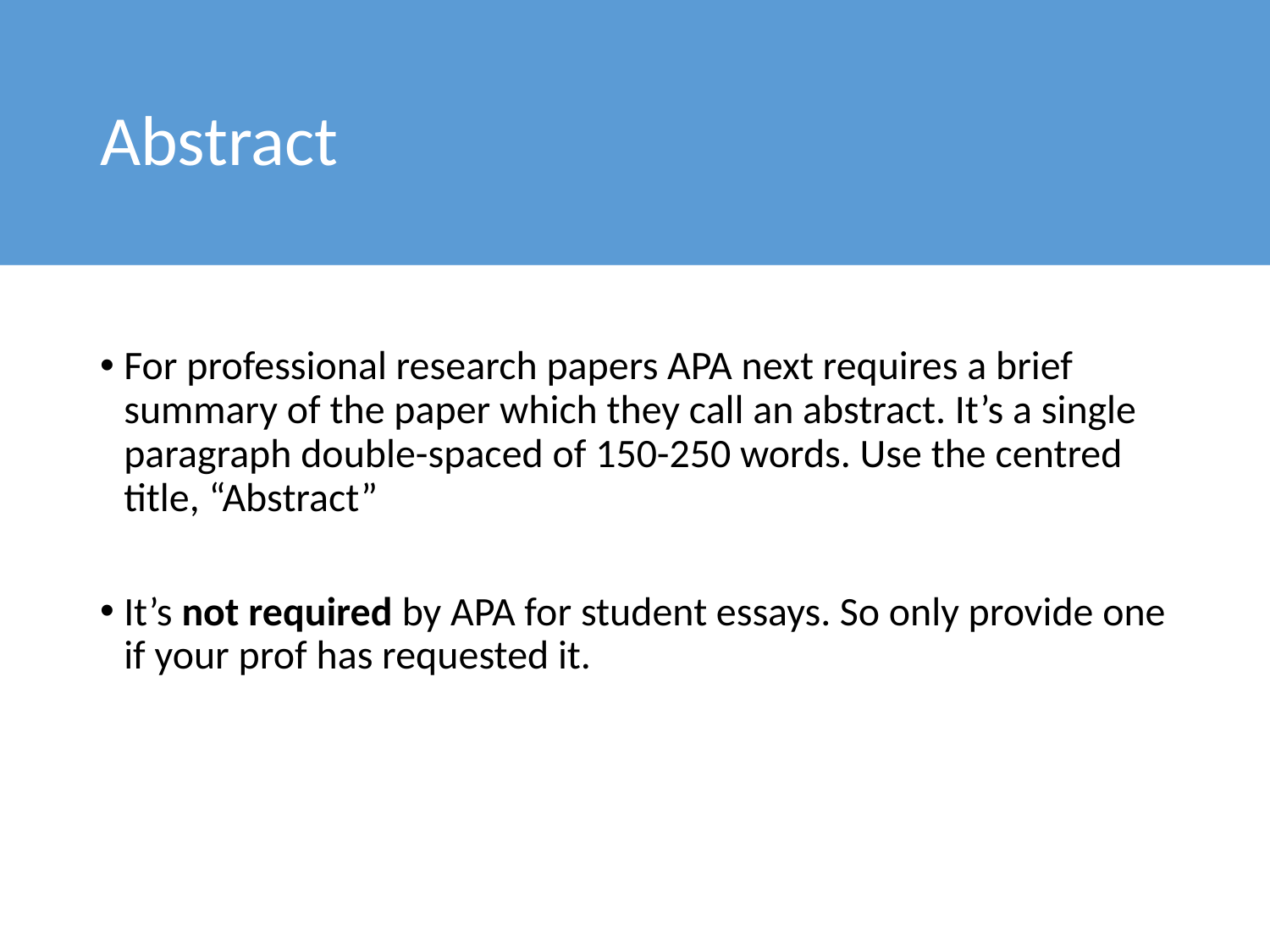

# Abstract
For professional research papers APA next requires a brief summary of the paper which they call an abstract. It’s a single paragraph double-spaced of 150-250 words. Use the centred title, “Abstract”

It’s not required by APA for student essays. So only provide one if your prof has requested it.